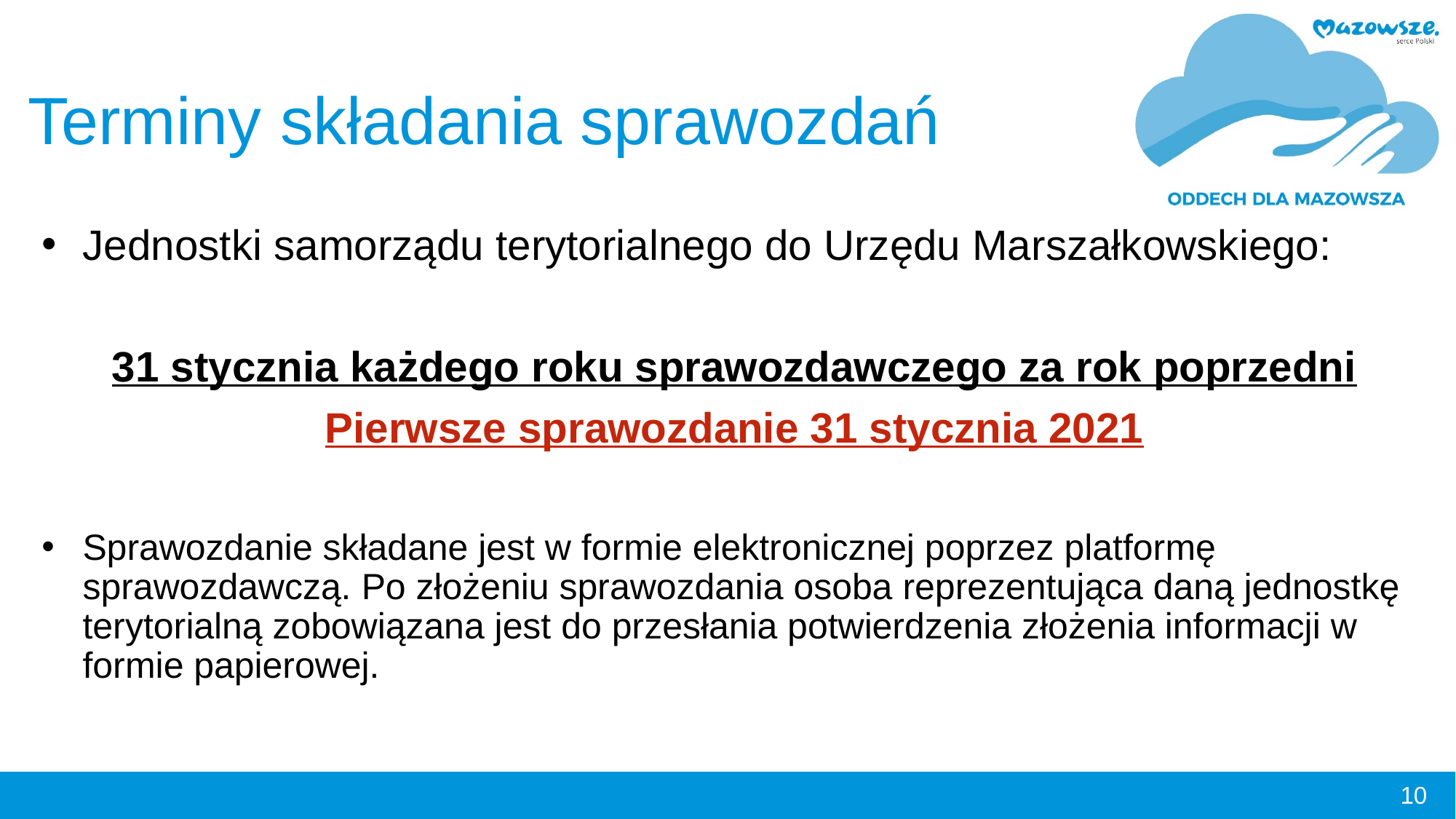

# Terminy składania sprawozdań
Jednostki samorządu terytorialnego do Urzędu Marszałkowskiego:

31 stycznia każdego roku sprawozdawczego za rok poprzedni
Pierwsze sprawozdanie 31 stycznia 2021

Sprawozdanie składane jest w formie elektronicznej poprzez platformę sprawozdawczą. Po złożeniu sprawozdania osoba reprezentująca daną jednostkę terytorialną zobowiązana jest do przesłania potwierdzenia złożenia informacji w formie papierowej.
10